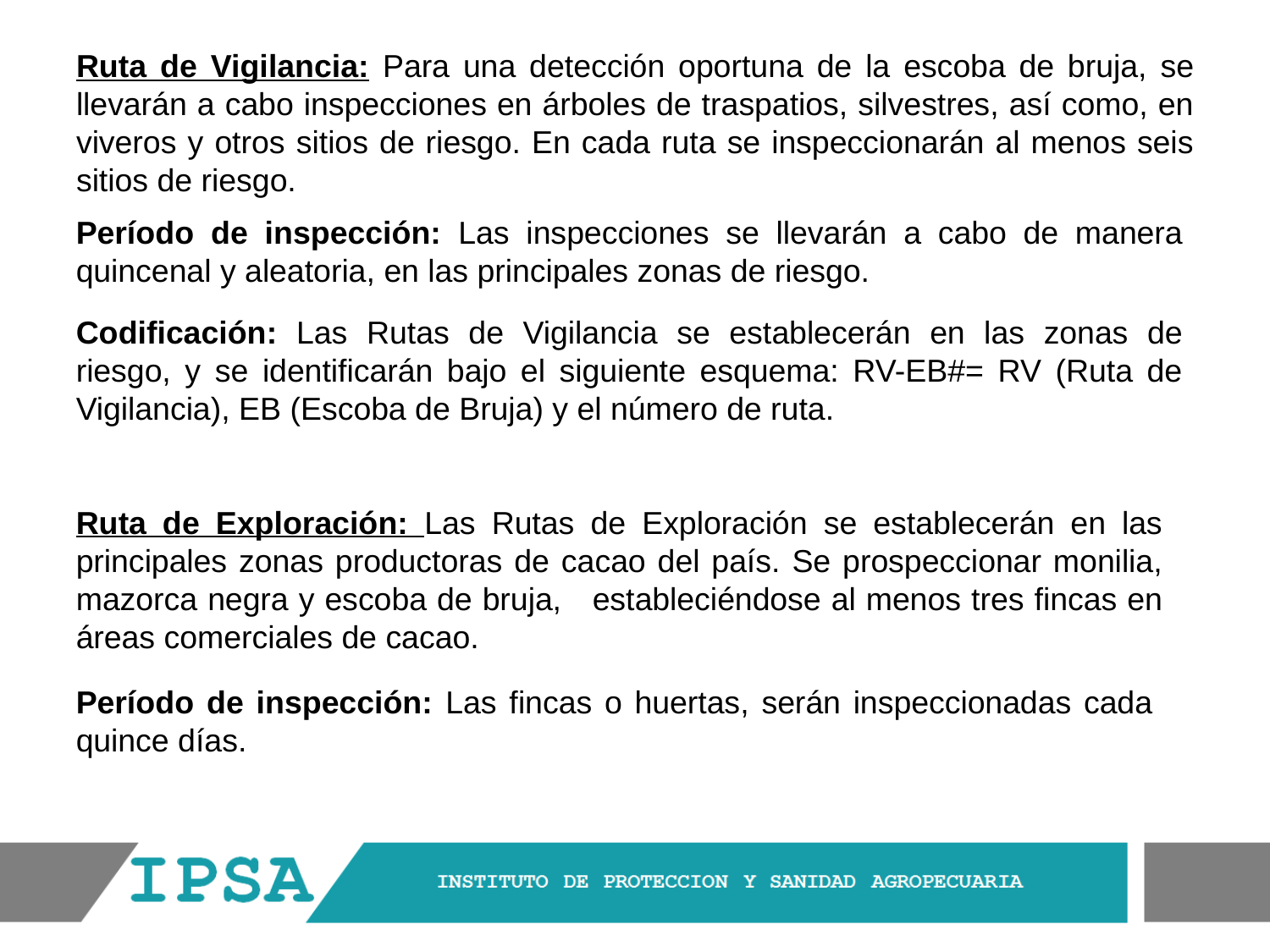

# Ruta de Vigilancia: Para una detección oportuna de la escoba de bruja, se llevarán a cabo inspecciones en árboles de traspatios, silvestres, así como, en viveros y otros sitios de riesgo. En cada ruta se inspeccionarán al menos seis sitios de riesgo.
Período de inspección: Las inspecciones se llevarán a cabo de manera quincenal y aleatoria, en las principales zonas de riesgo.
Codificación: Las Rutas de Vigilancia se establecerán en las zonas de riesgo, y se identificarán bajo el siguiente esquema: RV-EB#= RV (Ruta de Vigilancia), EB (Escoba de Bruja) y el número de ruta.
Ruta de Exploración: Las Rutas de Exploración se establecerán en las principales zonas productoras de cacao del país. Se prospeccionar monilia, mazorca negra y escoba de bruja,   estableciéndose al menos tres fincas en áreas comerciales de cacao.

Período de inspección: Las fincas o huertas, serán inspeccionadas cada quince días.